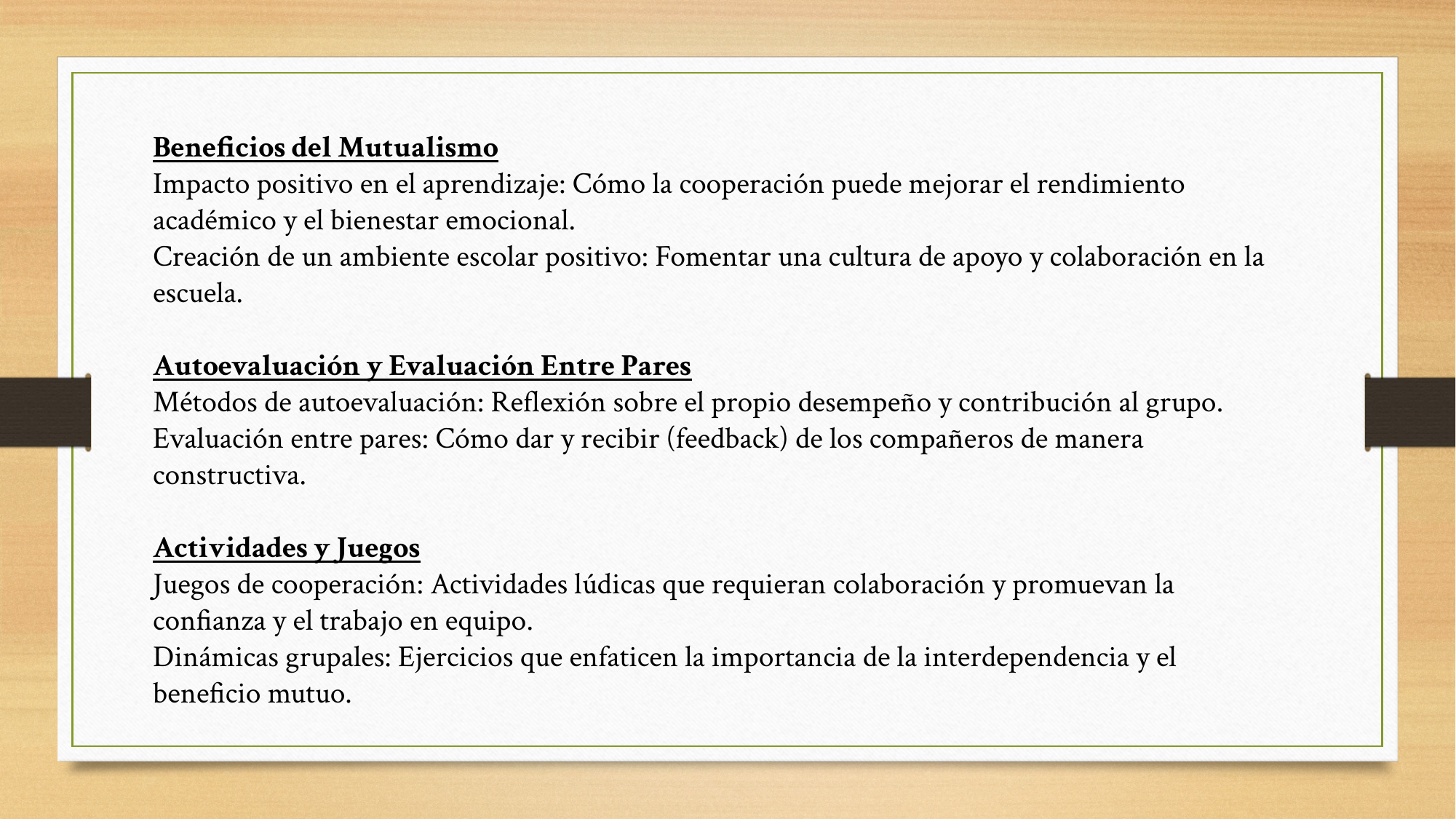

Beneficios del Mutualismo
Impacto positivo en el aprendizaje: Cómo la cooperación puede mejorar el rendimiento académico y el bienestar emocional.
Creación de un ambiente escolar positivo: Fomentar una cultura de apoyo y colaboración en la escuela.

Autoevaluación y Evaluación Entre Pares
Métodos de autoevaluación: Reflexión sobre el propio desempeño y contribución al grupo.
Evaluación entre pares: Cómo dar y recibir (feedback) de los compañeros de manera constructiva.

Actividades y Juegos
Juegos de cooperación: Actividades lúdicas que requieran colaboración y promuevan la confianza y el trabajo en equipo.
Dinámicas grupales: Ejercicios que enfaticen la importancia de la interdependencia y el beneficio mutuo.